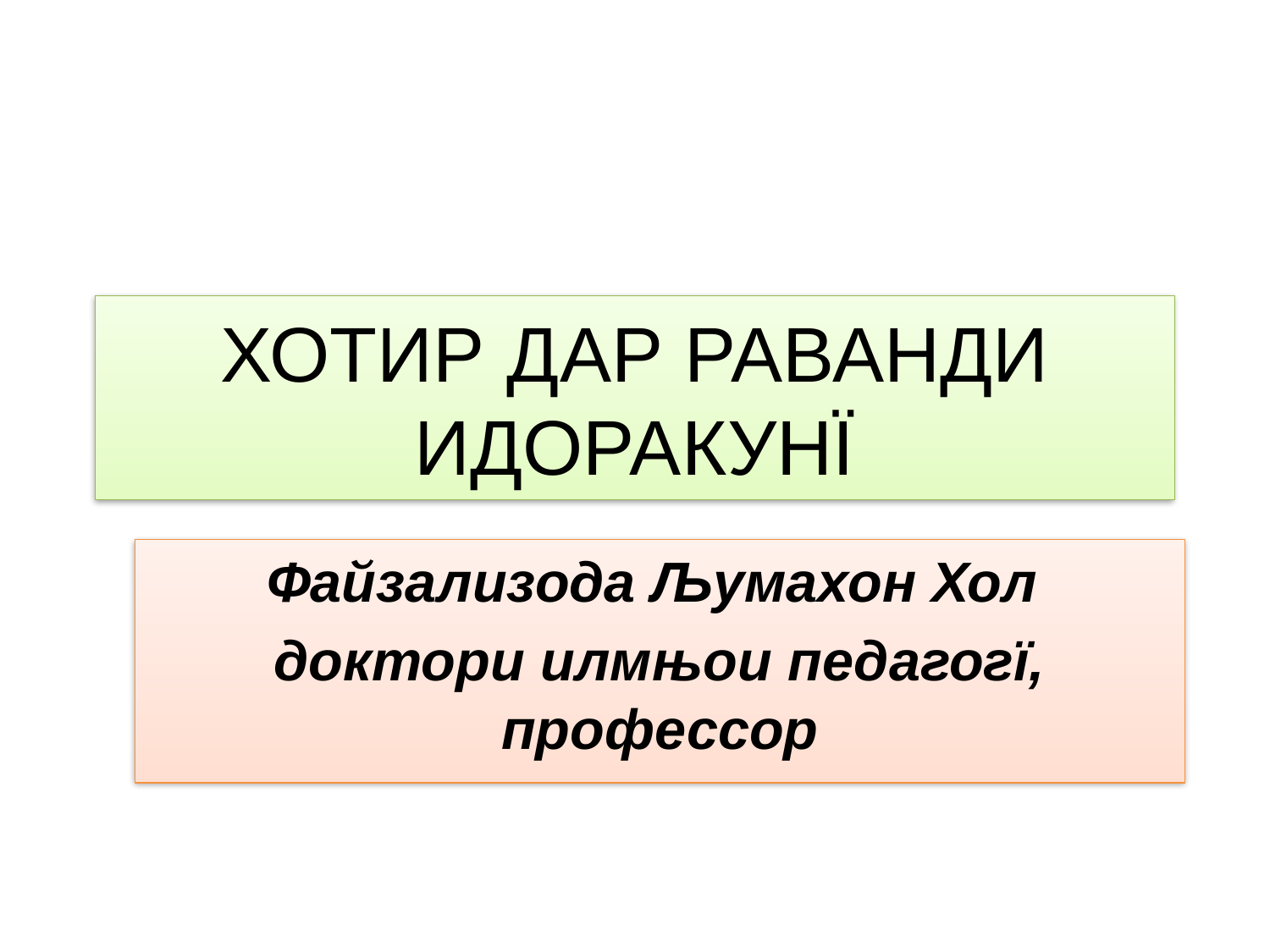

# ХОТИР ДАР РАВАНДИ ИДОРАКУНЇ
Файзализода Љумахон Хол
доктори илмњои педагогї, профессор